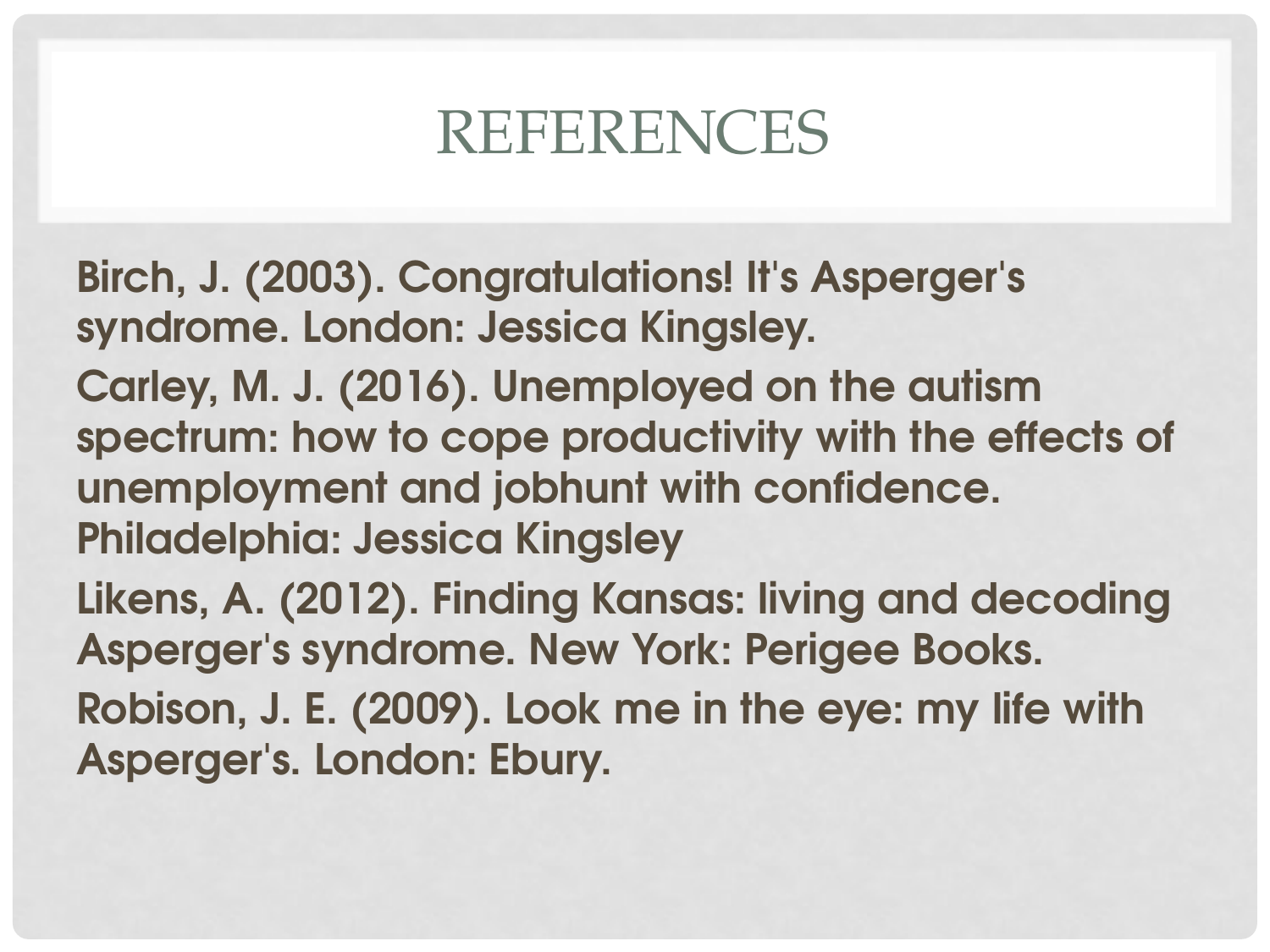

# References
Birch, J. (2003). Congratulations! It's Asperger's syndrome. London: Jessica Kingsley.
Carley, M. J. (2016). Unemployed on the autism spectrum: how to cope productivity with the effects of unemployment and jobhunt with confidence. Philadelphia: Jessica Kingsley
Likens, A. (2012). Finding Kansas: living and decoding Asperger's syndrome. New York: Perigee Books.
Robison, J. E. (2009). Look me in the eye: my life with Asperger's. London: Ebury.